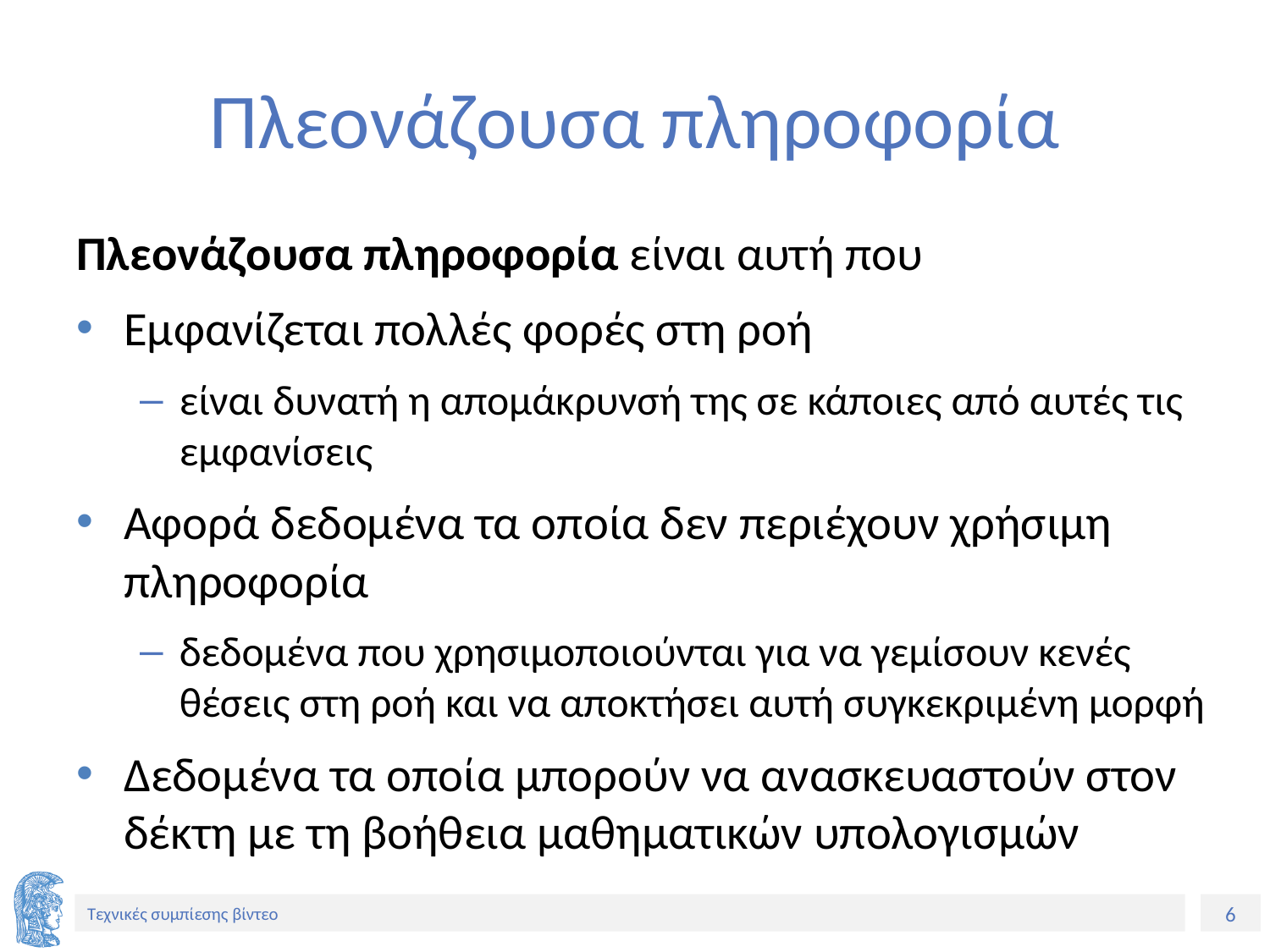

# Πλεονάζουσα πληροφορία
Πλεονάζουσα πληροφορία είναι αυτή που
Εμφανίζεται πολλές φορές στη ροή
είναι δυνατή η απομάκρυνσή της σε κάποιες από αυτές τις εμφανίσεις
Αφορά δεδομένα τα οποία δεν περιέχουν χρήσιμη πληροφορία
δεδομένα που χρησιμοποιούνται για να γεμίσουν κενές θέσεις στη ροή και να αποκτήσει αυτή συγκεκριμένη μορφή
Δεδομένα τα οποία μπορούν να ανασκευαστούν στον δέκτη με τη βοήθεια μαθηματικών υπολογισμών